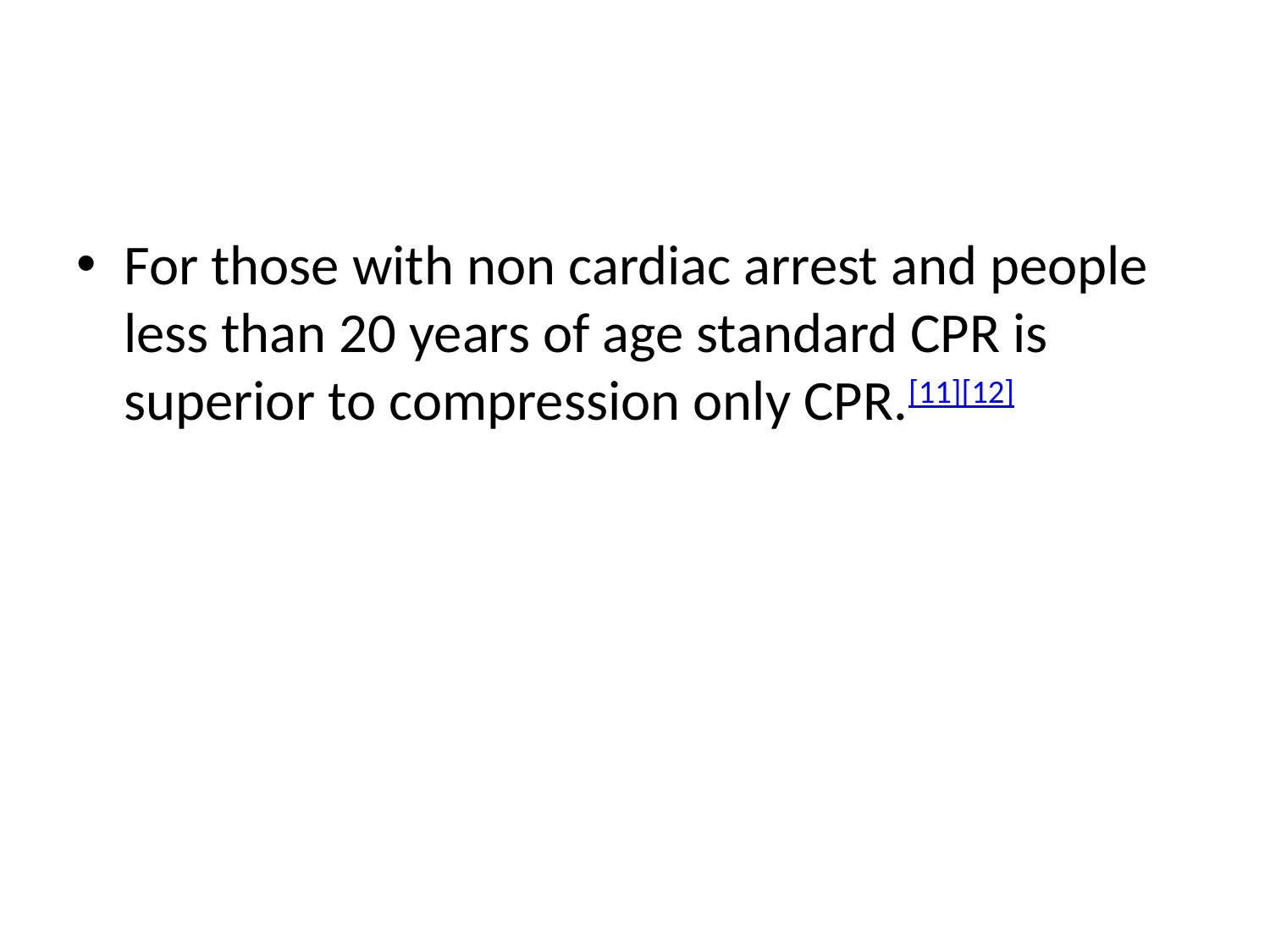

#
For those with non cardiac arrest and people less than 20 years of age standard CPR is superior to compression only CPR.[11][12]